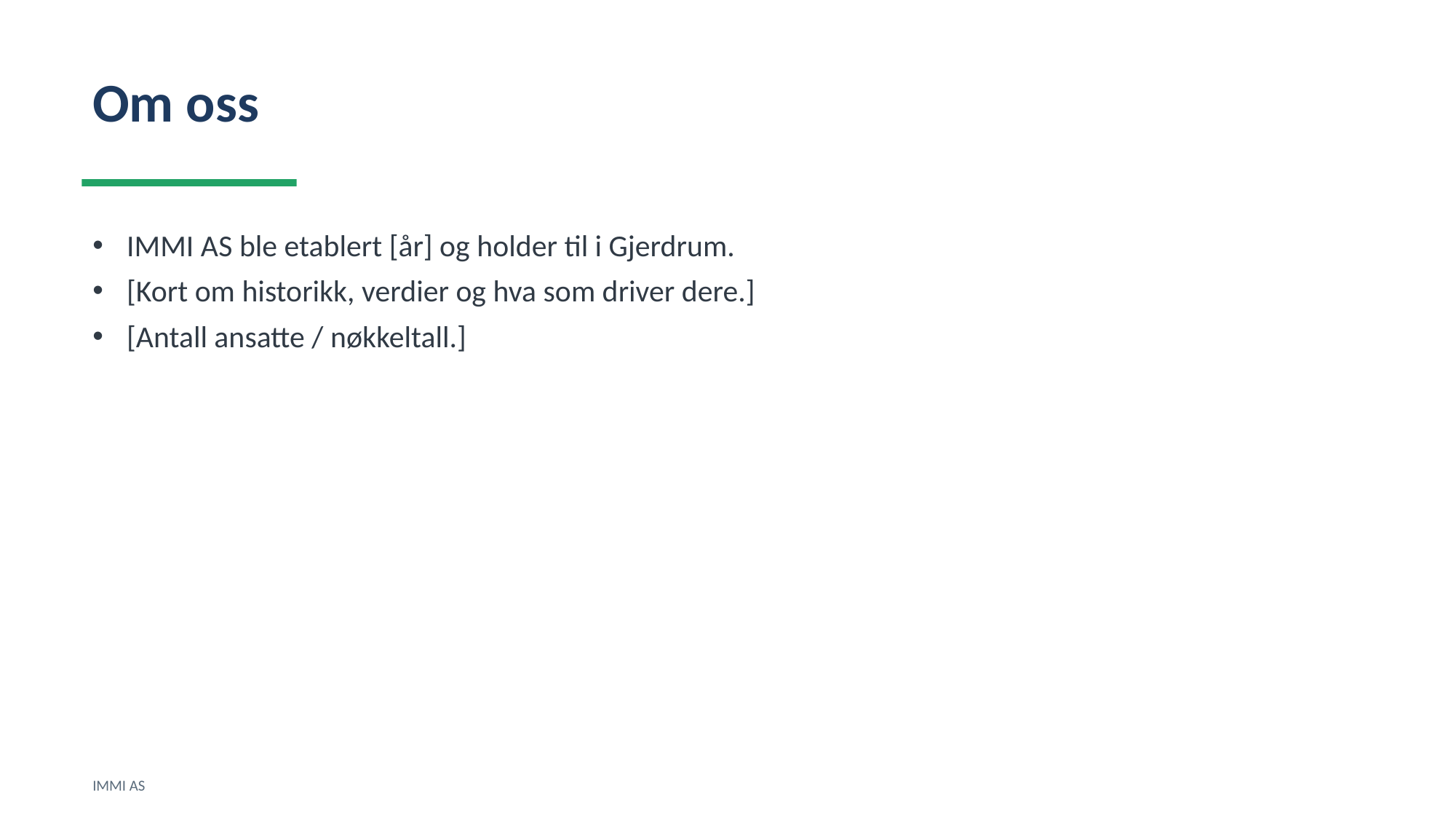

Om oss

IMMI AS ble etablert [år] og holder til i Gjerdrum.
[Kort om historikk, verdier og hva som driver dere.]
[Antall ansatte / nøkkeltall.]
IMMI AS